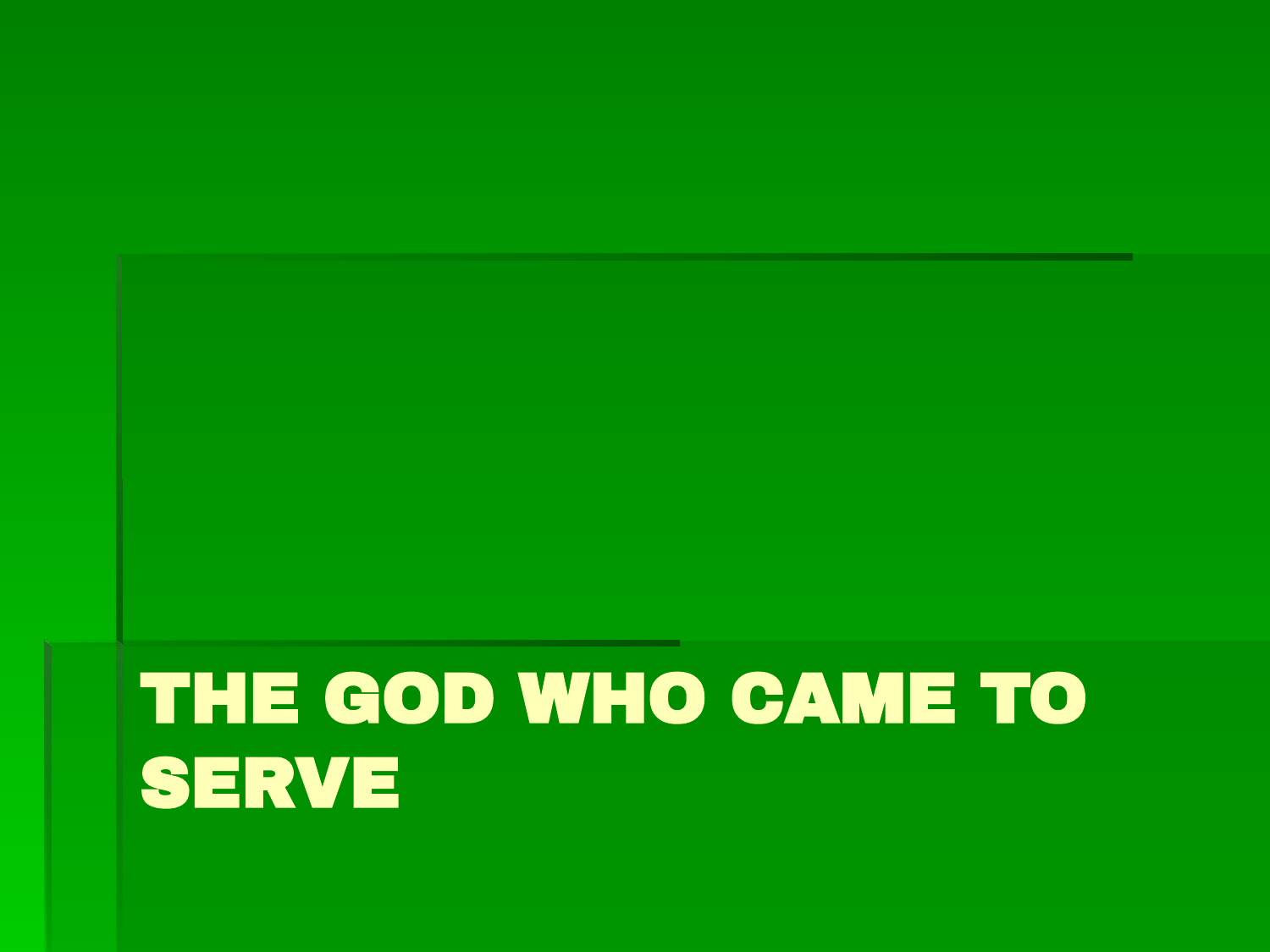

# The God who came to serve